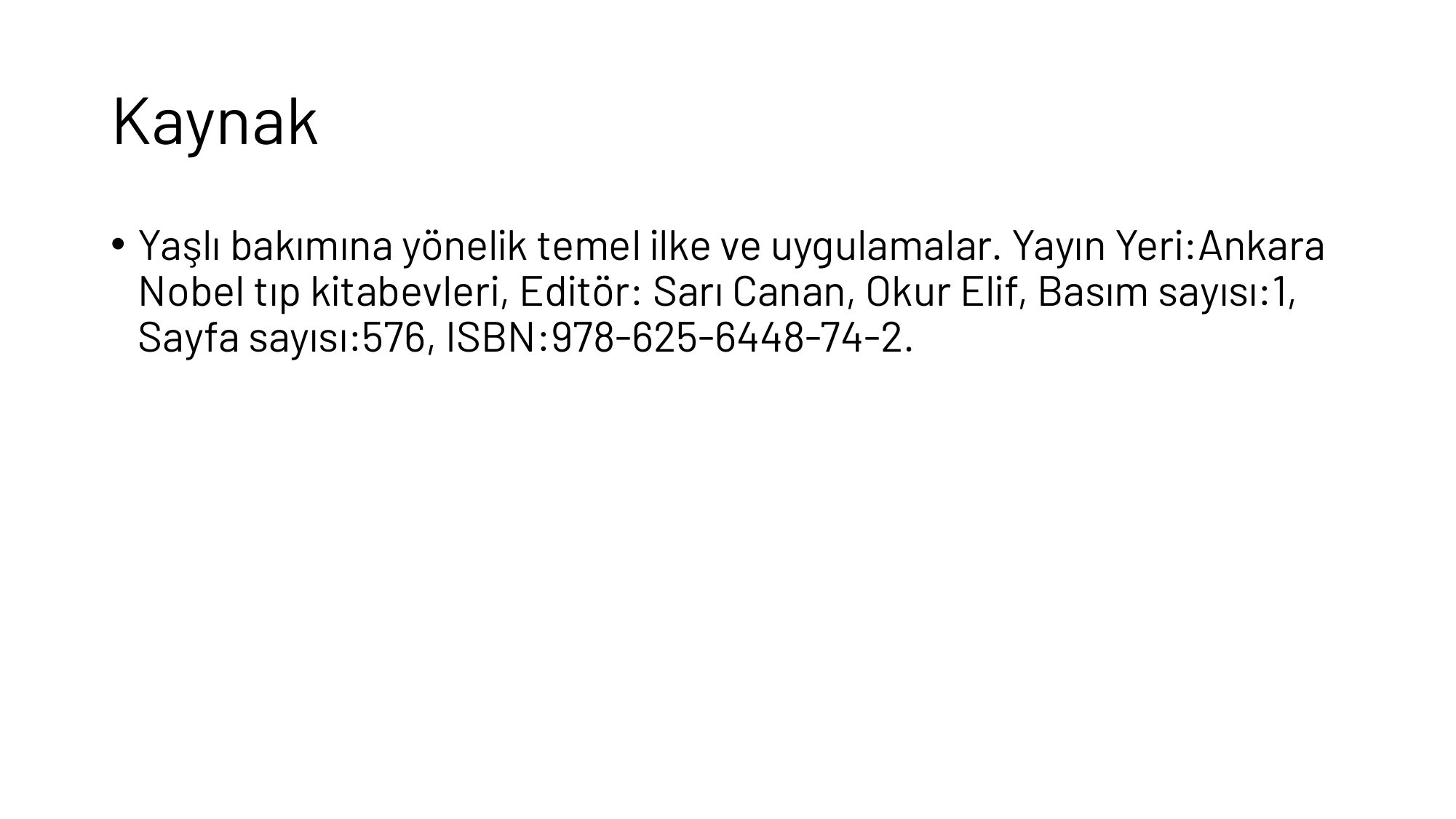

# Kaynak
Yaşlı bakımına yönelik temel ilke ve uygulamalar. Yayın Yeri:Ankara Nobel tıp kitabevleri, Editör: Sarı Canan, Okur Elif, Basım sayısı:1, Sayfa sayısı:576, ISBN:978-625-6448-74-2.